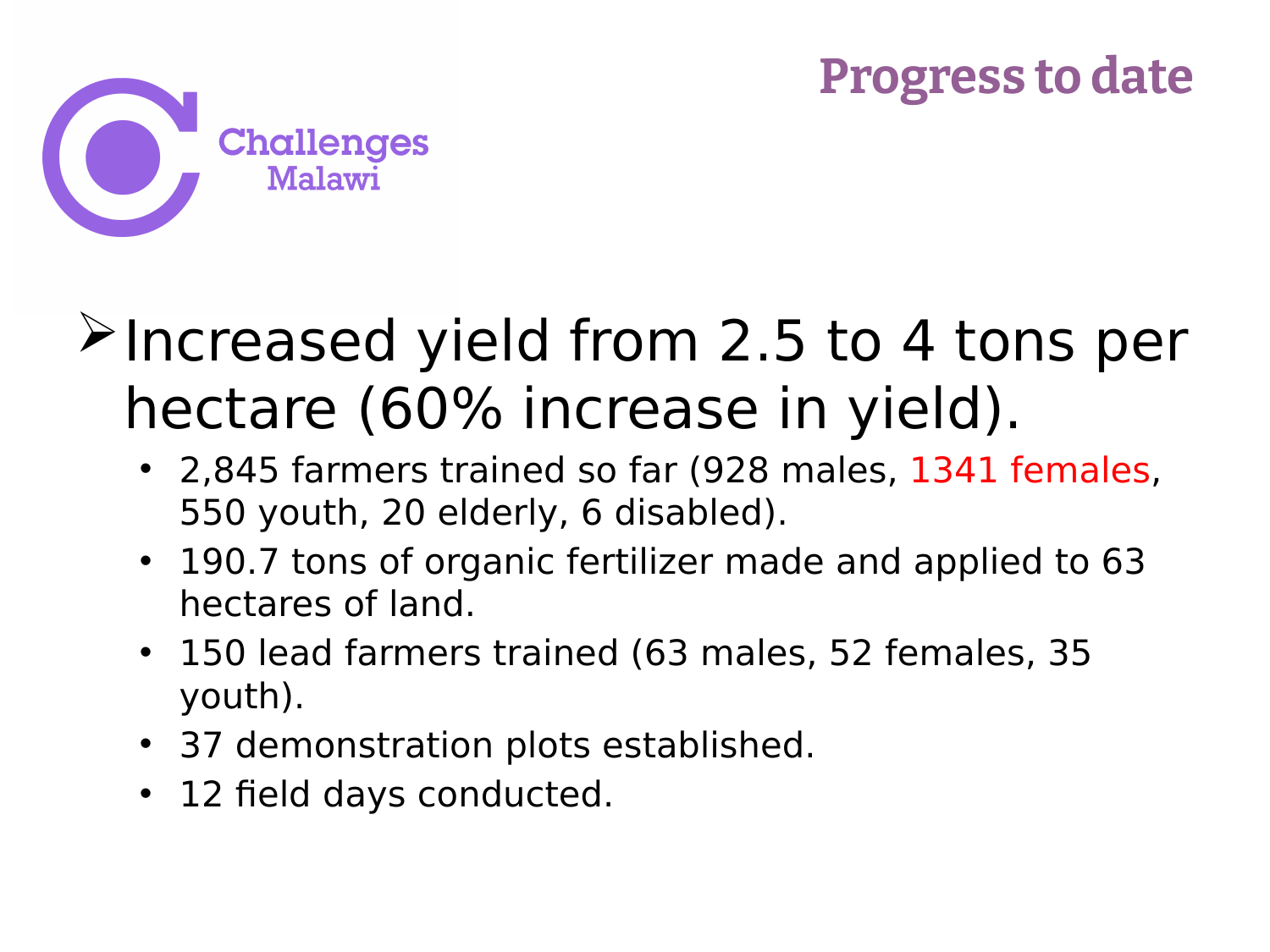

# Progress to date

Increased yield from 2.5 to 4 tons per hectare (60% increase in yield).
2,845 farmers trained so far (928 males, 1341 females, 550 youth, 20 elderly, 6 disabled).
190.7 tons of organic fertilizer made and applied to 63 hectares of land.
150 lead farmers trained (63 males, 52 females, 35 youth).
37 demonstration plots established.
12 field days conducted.